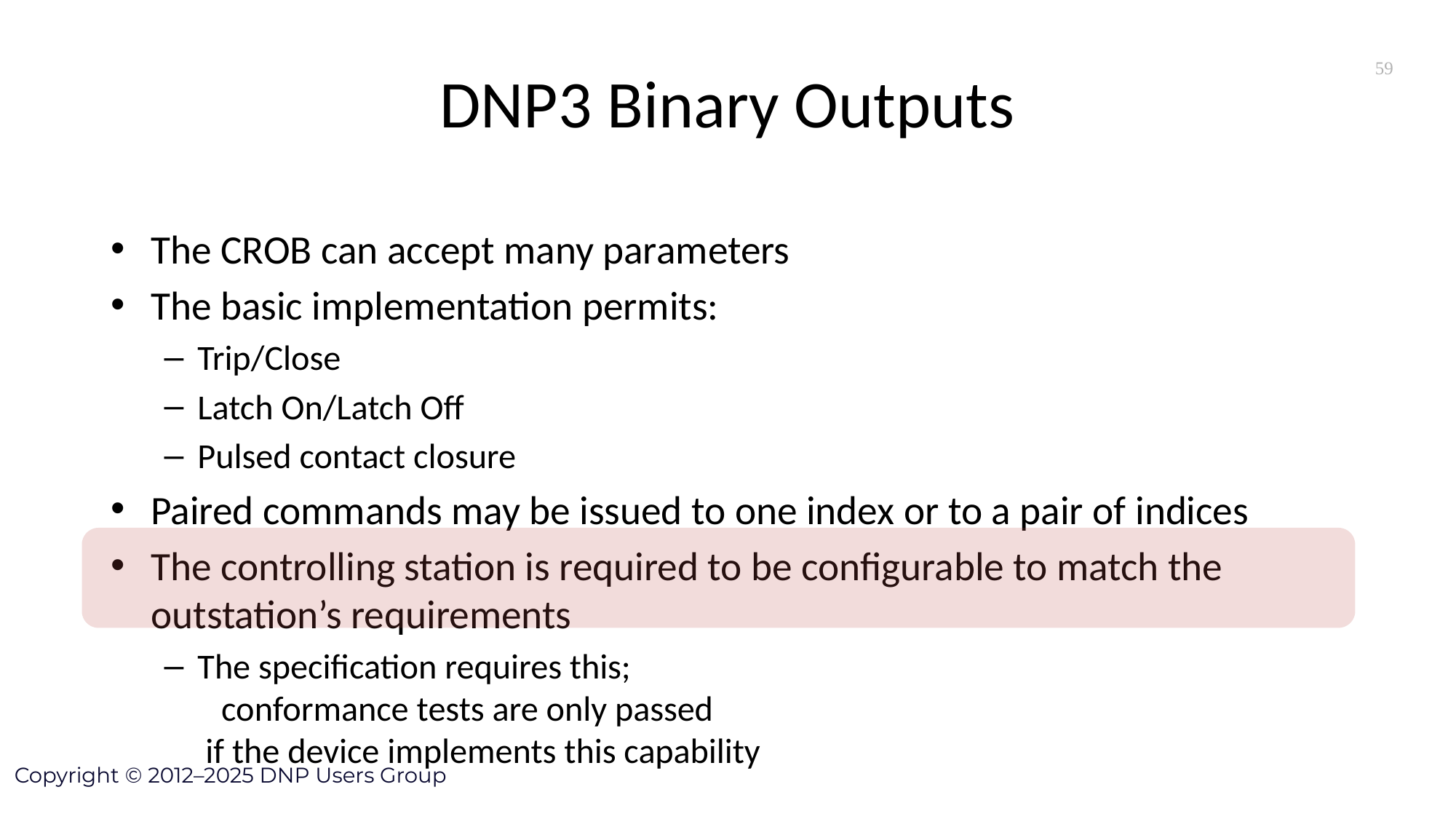

# DNP3 Binary Outputs
59
The CROB can accept many parameters
The basic implementation permits:
Trip/Close
Latch On/Latch Off
Pulsed contact closure
Paired commands may be issued to one index or to a pair of indices
The controlling station is required to be configurable to match the outstation’s requirements
The specification requires this;
   conformance tests are only passed
 if the device implements this capability